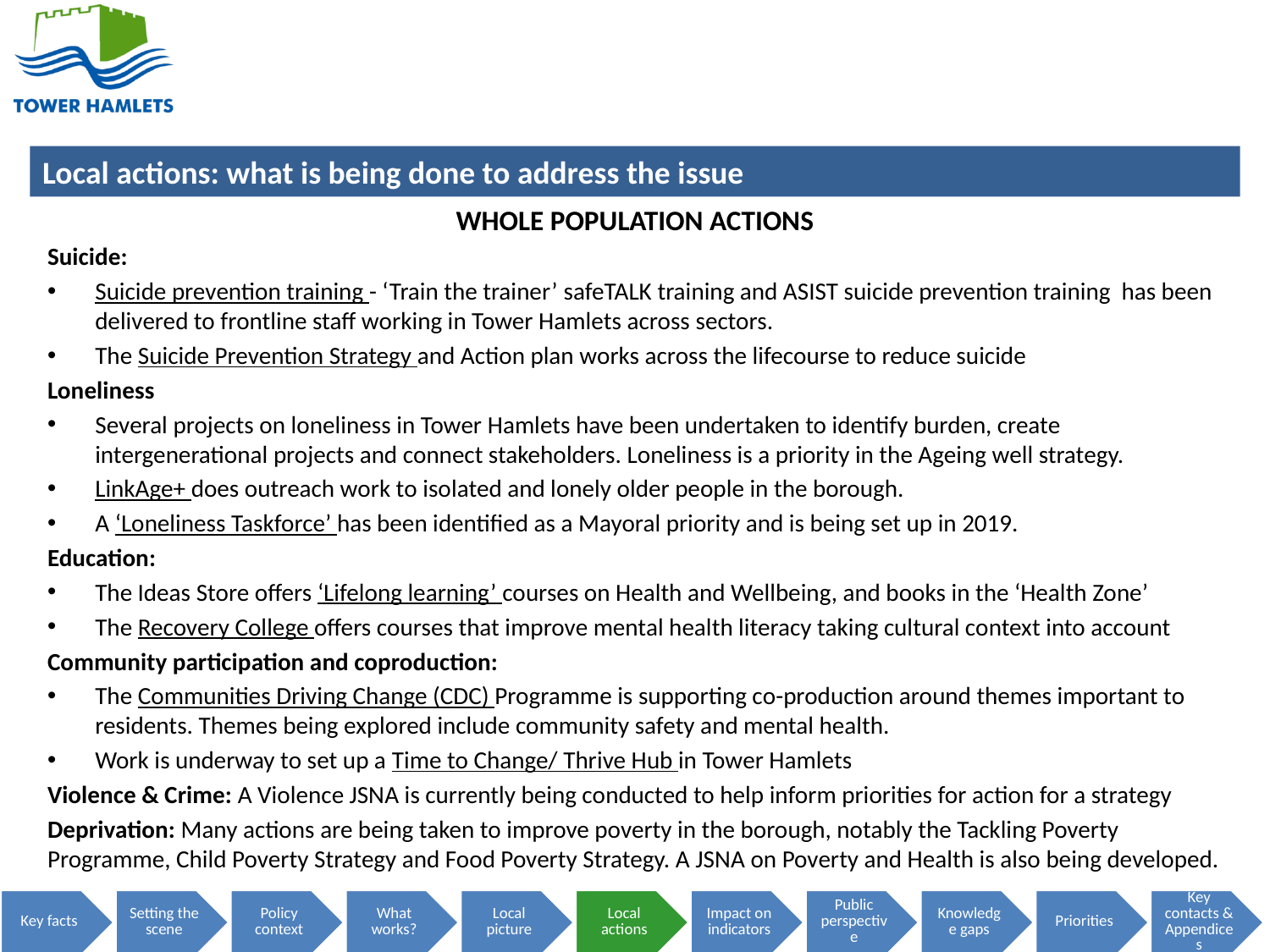

WHOLE POPULATION ACTIONS
Suicide:
Suicide prevention training - ‘Train the trainer’ safeTALK training and ASIST suicide prevention training  has been delivered to frontline staff working in Tower Hamlets across sectors.
The Suicide Prevention Strategy and Action plan works across the lifecourse to reduce suicide
Loneliness
Several projects on loneliness in Tower Hamlets have been undertaken to identify burden, create intergenerational projects and connect stakeholders. Loneliness is a priority in the Ageing well strategy.
LinkAge+ does outreach work to isolated and lonely older people in the borough.
A ‘Loneliness Taskforce’ has been identified as a Mayoral priority and is being set up in 2019.
Education:
The Ideas Store offers ‘Lifelong learning’ courses on Health and Wellbeing, and books in the ‘Health Zone’
The Recovery College offers courses that improve mental health literacy taking cultural context into account
Community participation and coproduction:
The Communities Driving Change (CDC) Programme is supporting co-production around themes important to residents. Themes being explored include community safety and mental health.
Work is underway to set up a Time to Change/ Thrive Hub in Tower Hamlets
Violence & Crime: A Violence JSNA is currently being conducted to help inform priorities for action for a strategy
Deprivation: Many actions are being taken to improve poverty in the borough, notably the Tackling Poverty Programme, Child Poverty Strategy and Food Poverty Strategy. A JSNA on Poverty and Health is also being developed.